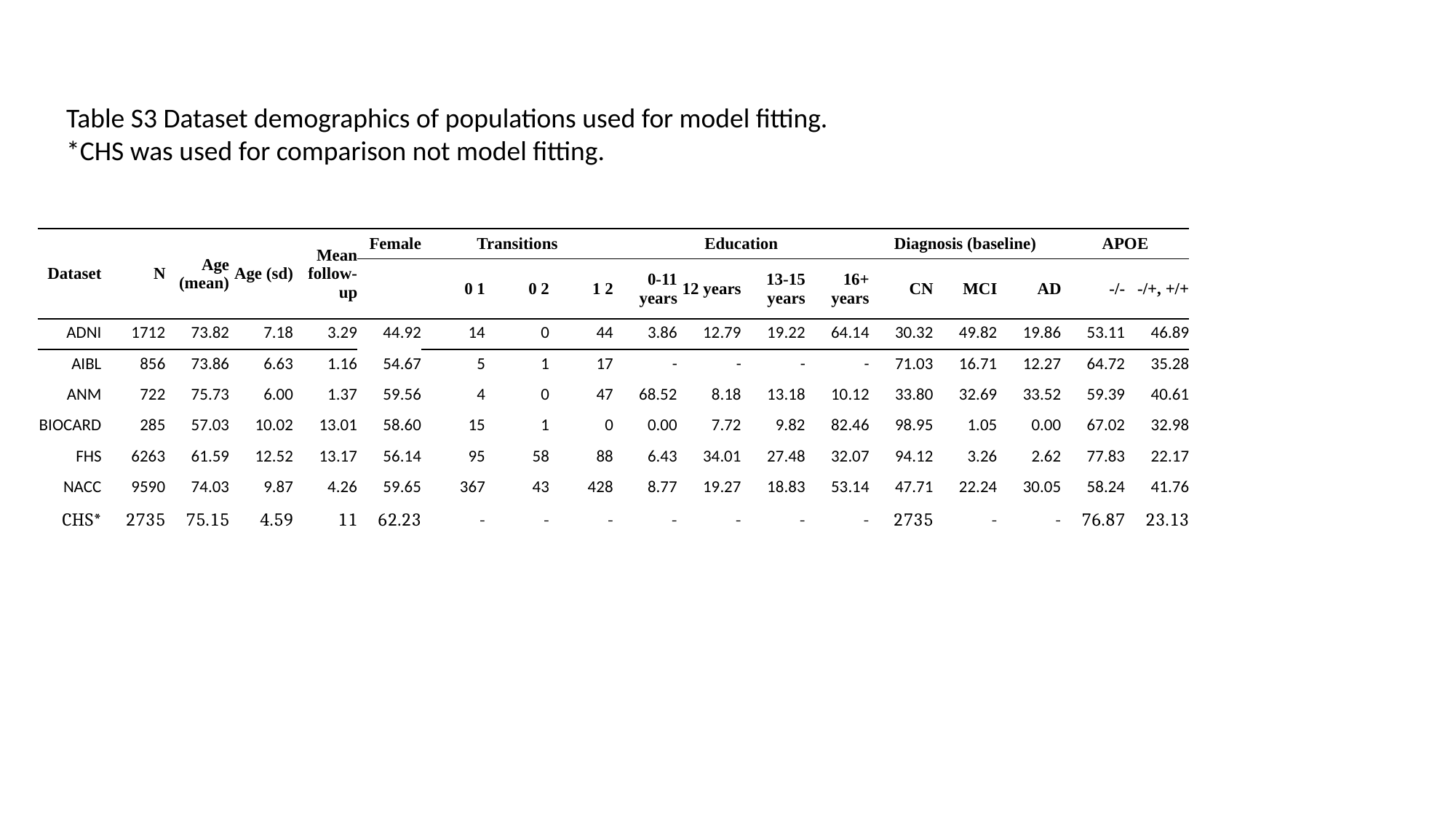

Table S3 Dataset demographics of populations used for model fitting. *CHS was used for comparison not model fitting.
| Dataset | N | Age (mean) | Age (sd) | Mean follow-up | Female | Transitions |  |  | Education |  |  |  | Diagnosis (baseline) |  |  | APOE |  |
| --- | --- | --- | --- | --- | --- | --- | --- | --- | --- | --- | --- | --- | --- | --- | --- | --- | --- |
|  |  |  |  |  |  | 0 1 | 0 2 | 1 2 | 0-11 years | 12 years | 13-15 years | 16+ years | CN | MCI | AD | -/- | -/+, +/+ |
| ADNI | 1712 | 73.82 | 7.18 | 3.29 | 44.92 | 14 | 0 | 44 | 3.86 | 12.79 | 19.22 | 64.14 | 30.32 | 49.82 | 19.86 | 53.11 | 46.89 |
| AIBL | 856 | 73.86 | 6.63 | 1.16 | 54.67 | 5 | 1 | 17 | - | - | - | - | 71.03 | 16.71 | 12.27 | 64.72 | 35.28 |
| ANM | 722 | 75.73 | 6.00 | 1.37 | 59.56 | 4 | 0 | 47 | 68.52 | 8.18 | 13.18 | 10.12 | 33.80 | 32.69 | 33.52 | 59.39 | 40.61 |
| BIOCARD | 285 | 57.03 | 10.02 | 13.01 | 58.60 | 15 | 1 | 0 | 0.00 | 7.72 | 9.82 | 82.46 | 98.95 | 1.05 | 0.00 | 67.02 | 32.98 |
| FHS | 6263 | 61.59 | 12.52 | 13.17 | 56.14 | 95 | 58 | 88 | 6.43 | 34.01 | 27.48 | 32.07 | 94.12 | 3.26 | 2.62 | 77.83 | 22.17 |
| NACC | 9590 | 74.03 | 9.87 | 4.26 | 59.65 | 367 | 43 | 428 | 8.77 | 19.27 | 18.83 | 53.14 | 47.71 | 22.24 | 30.05 | 58.24 | 41.76 |
| CHS\* | 2735 | 75.15 | 4.59 | 11 | 62.23 | - | - | - | - | - | - | - | 2735 | - | - | 76.87 | 23.13 |